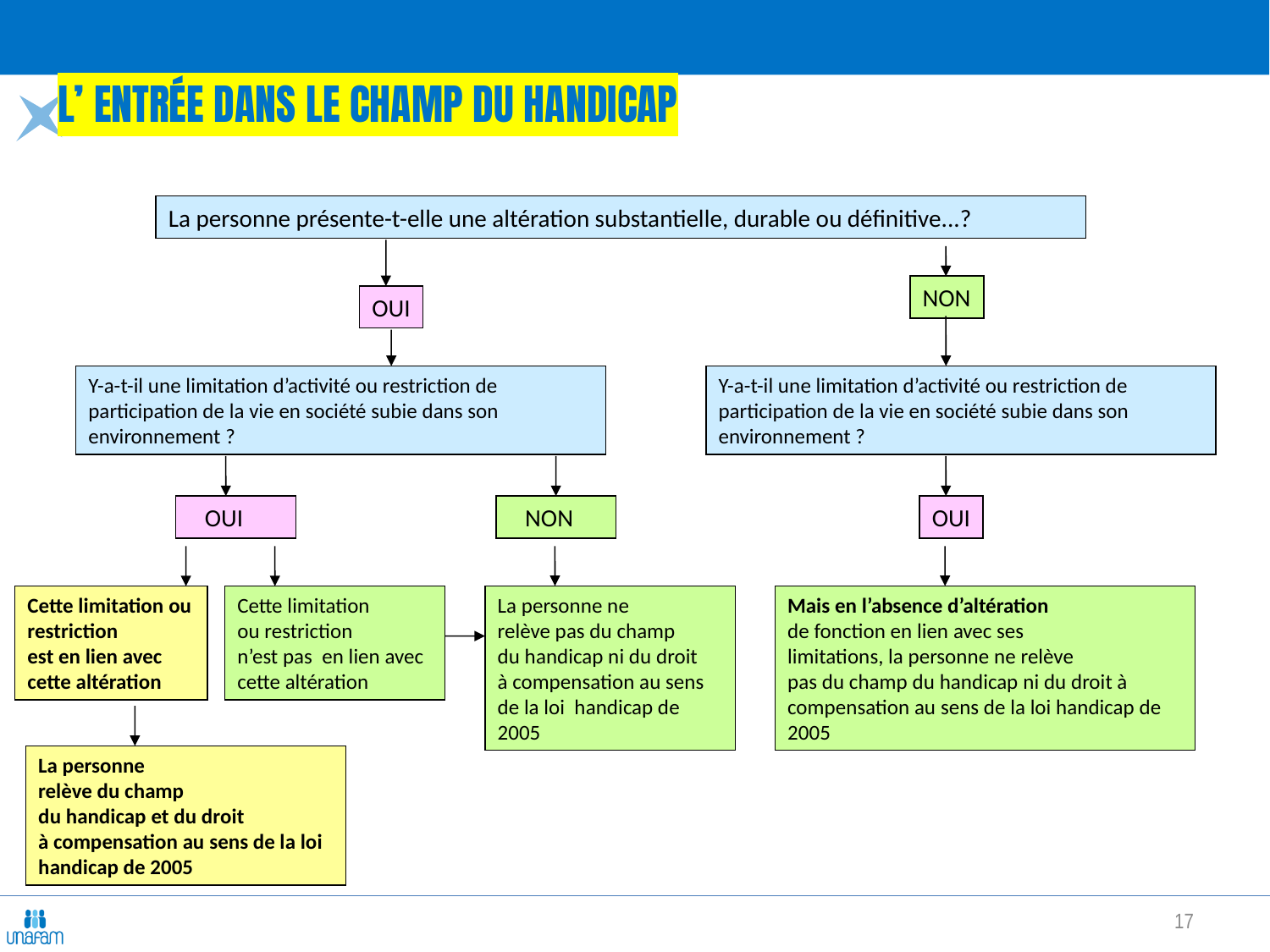

# L’ entrée dans le champ du handicap
La personne présente-t-elle une altération substantielle, durable ou définitive...?

NON
OUI

Y-a-t-il une limitation d’activité ou restriction de participation de la vie en société subie dans son environnement ?
Y-a-t-il une limitation d’activité ou restriction de participation de la vie en société subie dans son environnement ?

   OUI
   NON
OUI

Cette limitation ou restriction
est en lien avec
cette altération
Cette limitation
ou restriction
n’est pas  en lien avec cette altération
La personne ne
relève pas du champ
du handicap ni du droit
à compensation au sens de la loi  handicap de 2005
Mais en l’absence d’altération
de fonction en lien avec ses
limitations, la personne ne relève
pas du champ du handicap ni du droit à
compensation au sens de la loi handicap de 2005

La personne
relève du champ
du handicap et du droit
à compensation au sens de la loi handicap de 2005
17